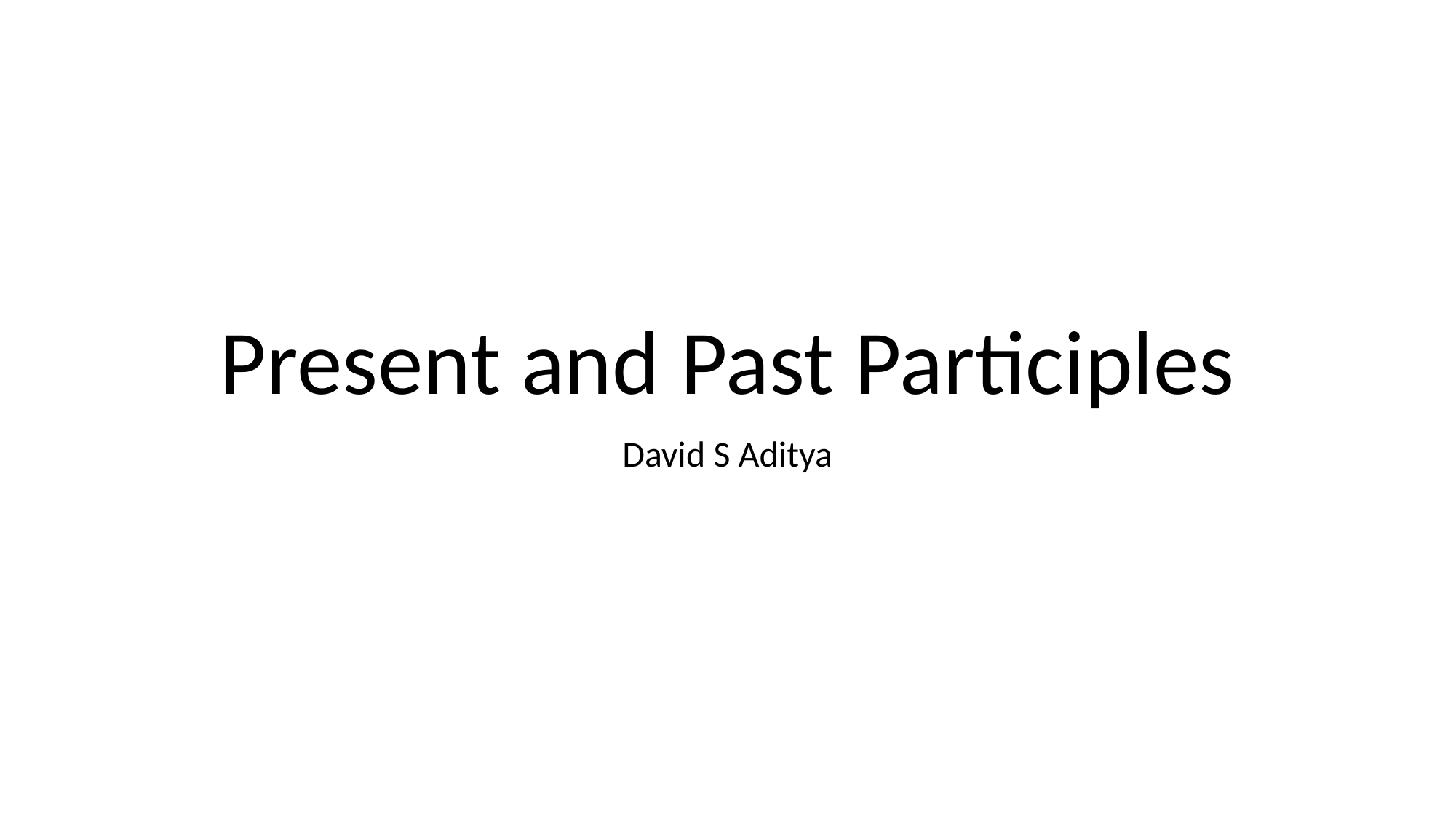

# Present and Past Participles
David S Aditya